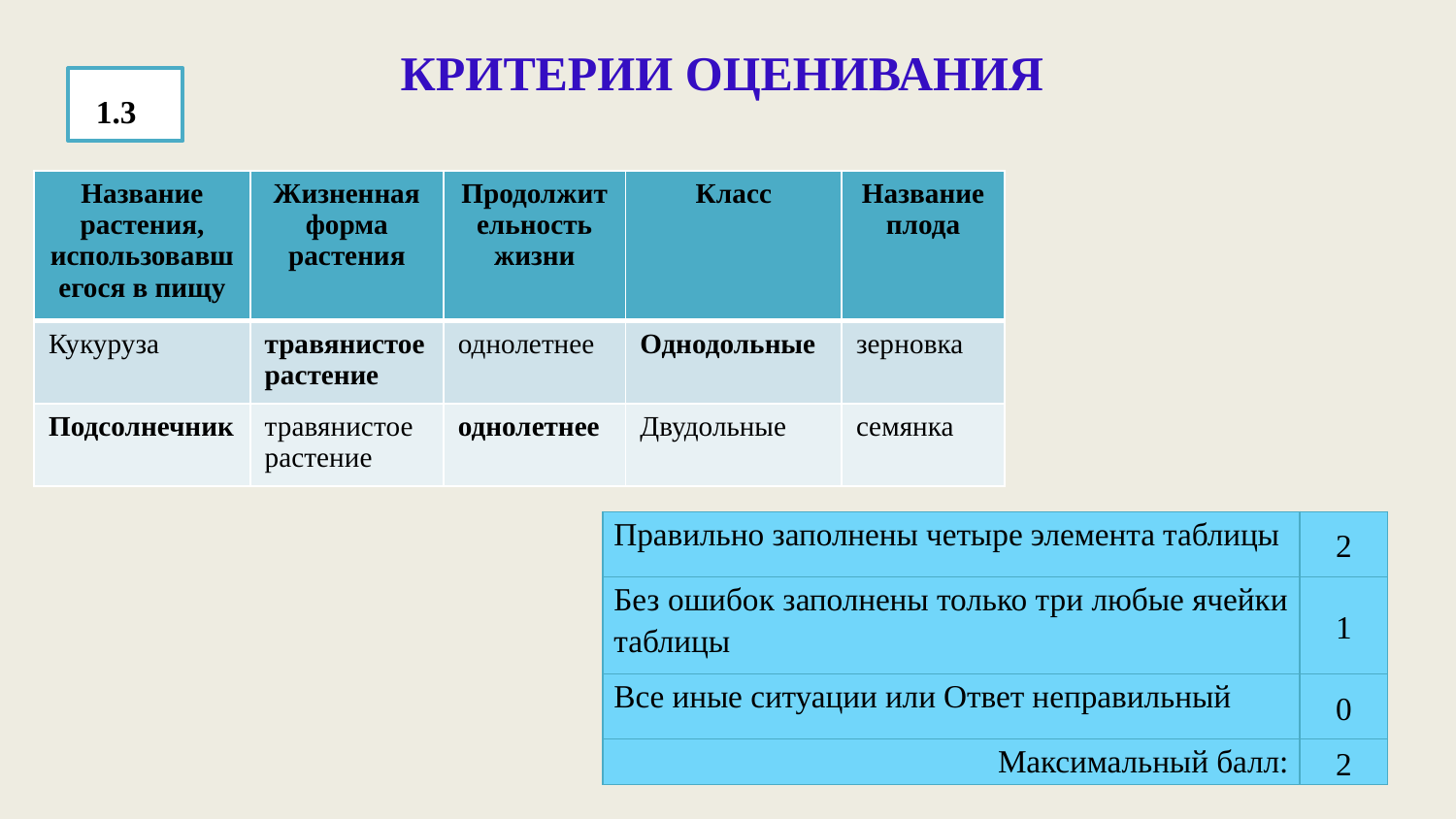

Критерии оценивания
 1.3
| Название растения, использовавшегося в пищу | Жизненная форма растения | Продолжительность жизни | Класс | Название плода |
| --- | --- | --- | --- | --- |
| Кукуруза | травянистое растение | однолетнее | Однодольные | зерновка |
| Подсолнечник | травянистое растение | однолетнее | Двудольные | семянка |
| Правильно заполнены четыре элемента таблицы | 2 |
| --- | --- |
| Без ошибок заполнены только три любые ячейки таблицы | 1 |
| Все иные ситуации или Ответ неправильный | 0 |
| Максимальный балл: | 2 |